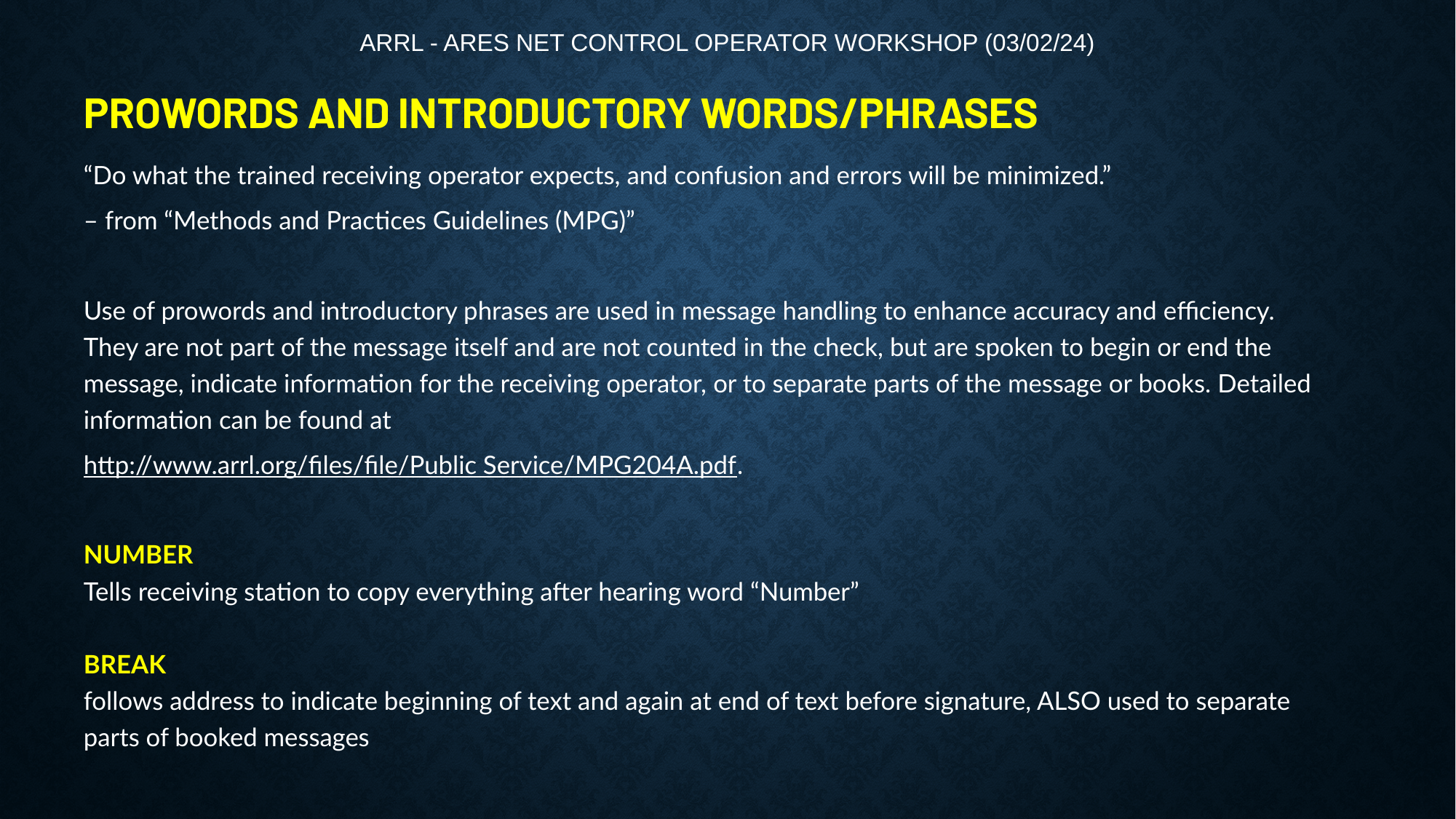

# ARRL - ARES Net Control Operator Workshop (03/02/24)
PROWORDS AND INTRODUCTORY WORDS/PHRASES
“Do what the trained receiving operator expects, and confusion and errors will be minimized.”
– from “Methods and Practices Guidelines (MPG)”

Use of prowords and introductory phrases are used in message handling to enhance accuracy and efficiency. They are not part of the message itself and are not counted in the check, but are spoken to begin or end the message, indicate information for the receiving operator, or to separate parts of the message or books. Detailed information can be found at
http://www.arrl.org/files/file/Public Service/MPG204A.pdf.

NUMBER
Tells receiving station to copy everything after hearing word “Number”

BREAK
follows address to indicate beginning of text and again at end of text before signature, ALSO used to separate parts of booked messages